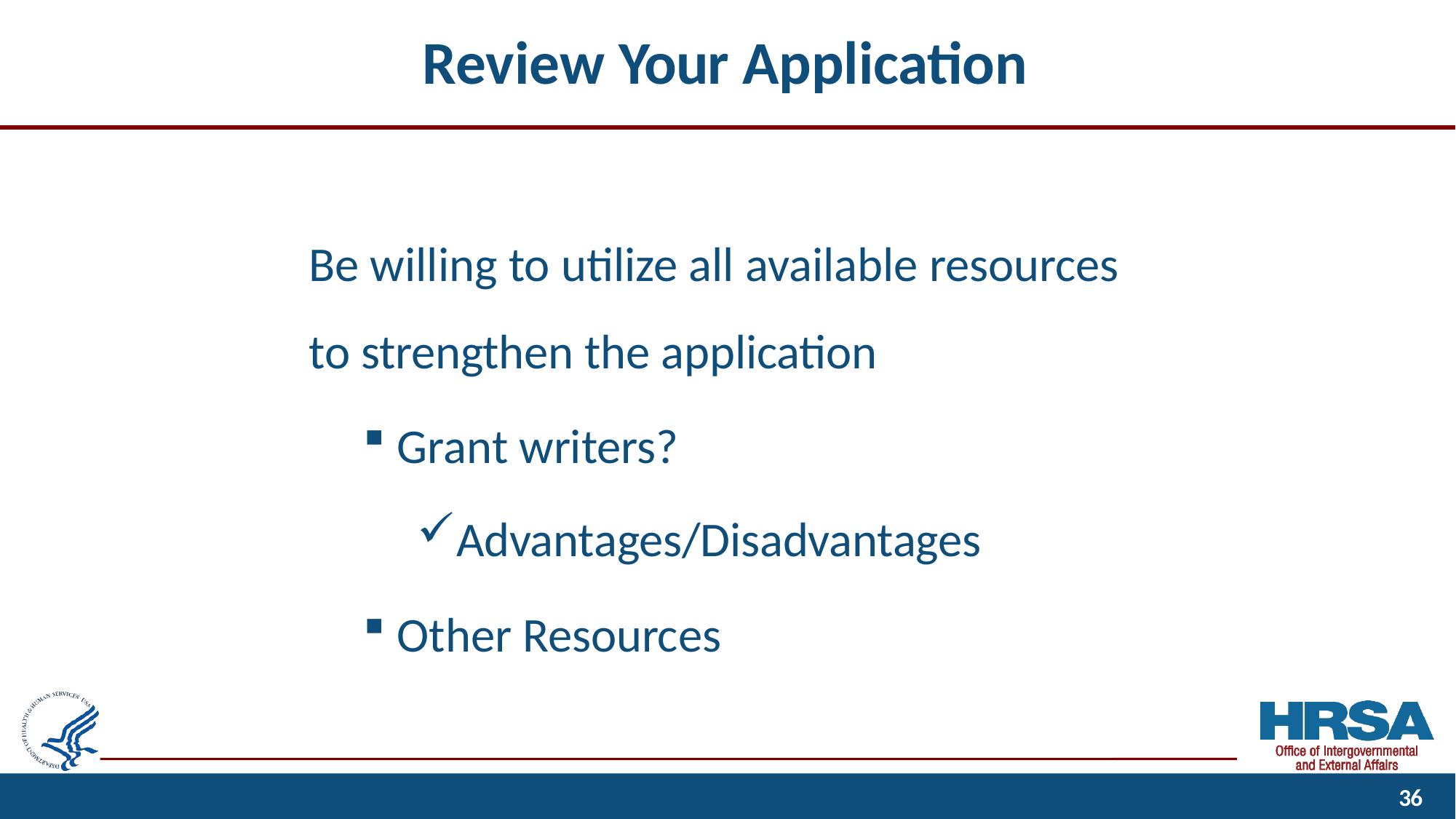

# Review Your Application

Be willing to utilize all available resources to strengthen the application
Grant writers?
Advantages/Disadvantages
Other Resources
36